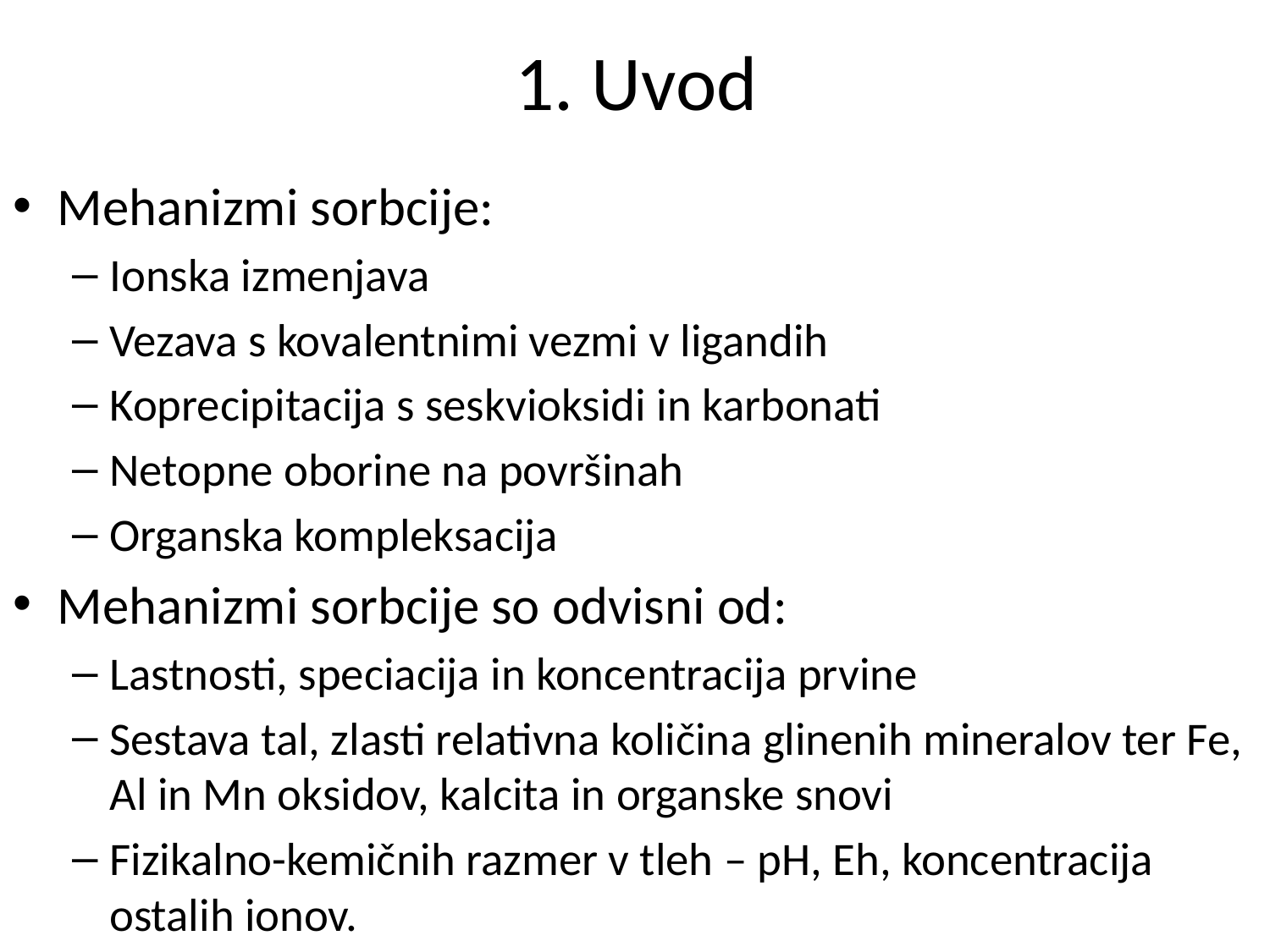

# 1. Uvod
Mehanizmi sorbcije:
Ionska izmenjava
Vezava s kovalentnimi vezmi v ligandih
Koprecipitacija s seskvioksidi in karbonati
Netopne oborine na površinah
Organska kompleksacija
Mehanizmi sorbcije so odvisni od:
Lastnosti, speciacija in koncentracija prvine
Sestava tal, zlasti relativna količina glinenih mineralov ter Fe, Al in Mn oksidov, kalcita in organske snovi
Fizikalno-kemičnih razmer v tleh – pH, Eh, koncentracija ostalih ionov.